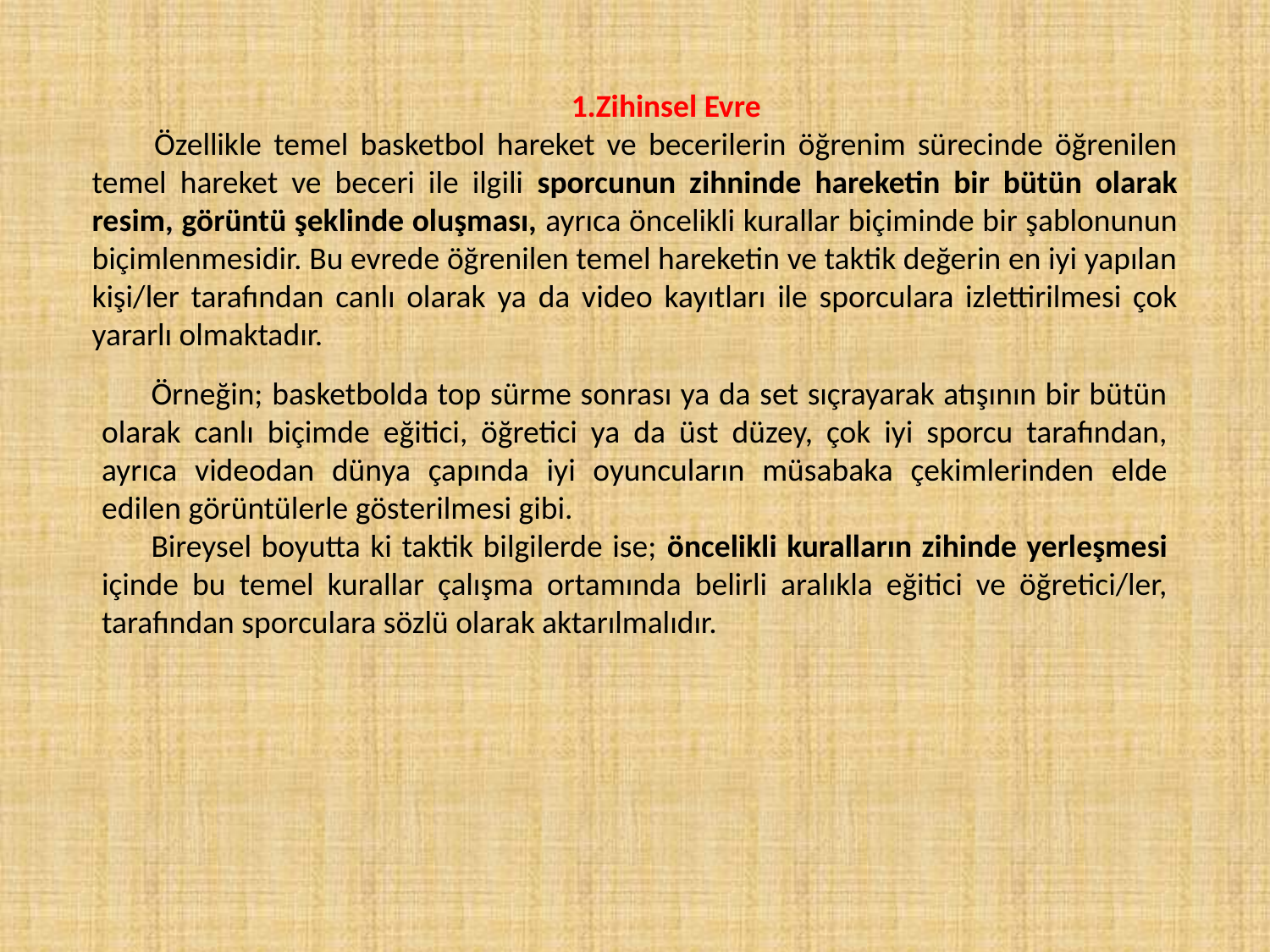

1.Zihinsel Evre
Özellikle temel basketbol hareket ve becerilerin öğrenim sürecinde öğrenilen temel hareket ve beceri ile ilgili sporcunun zihninde hareketin bir bütün olarak resim, görüntü şeklinde oluşması, ayrıca öncelikli kurallar biçiminde bir şablonunun biçimlenmesidir. Bu evrede öğrenilen temel hareketin ve taktik değerin en iyi yapılan kişi/ler tarafından canlı olarak ya da video kayıtları ile sporculara izlettirilmesi çok yararlı olmaktadır.

Örneğin; basketbolda top sürme sonrası ya da set sıçrayarak atışının bir bütün olarak canlı biçimde eğitici, öğretici ya da üst düzey, çok iyi sporcu tarafından, ayrıca videodan dünya çapında iyi oyuncuların müsabaka çekimlerinden elde edilen görüntülerle gösterilmesi gibi.
Bireysel boyutta ki taktik bilgilerde ise; öncelikli kuralların zihinde yerleşmesi içinde bu temel kurallar çalışma ortamında belirli aralıkla eğitici ve öğretici/ler, tarafından sporculara sözlü olarak aktarılmalıdır.